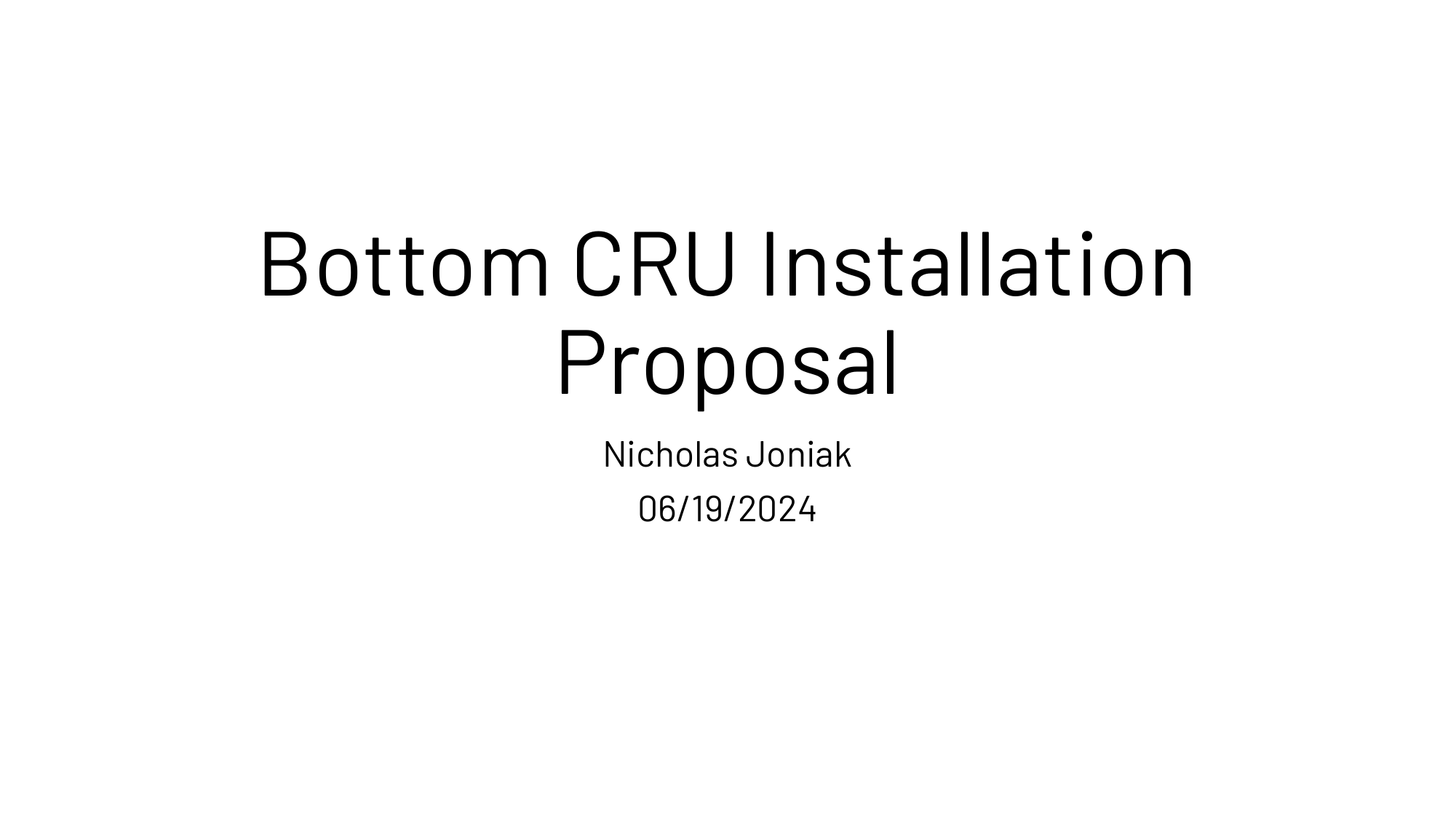

# Bottom CRU Installation Proposal
Nicholas Joniak
06/19/2024